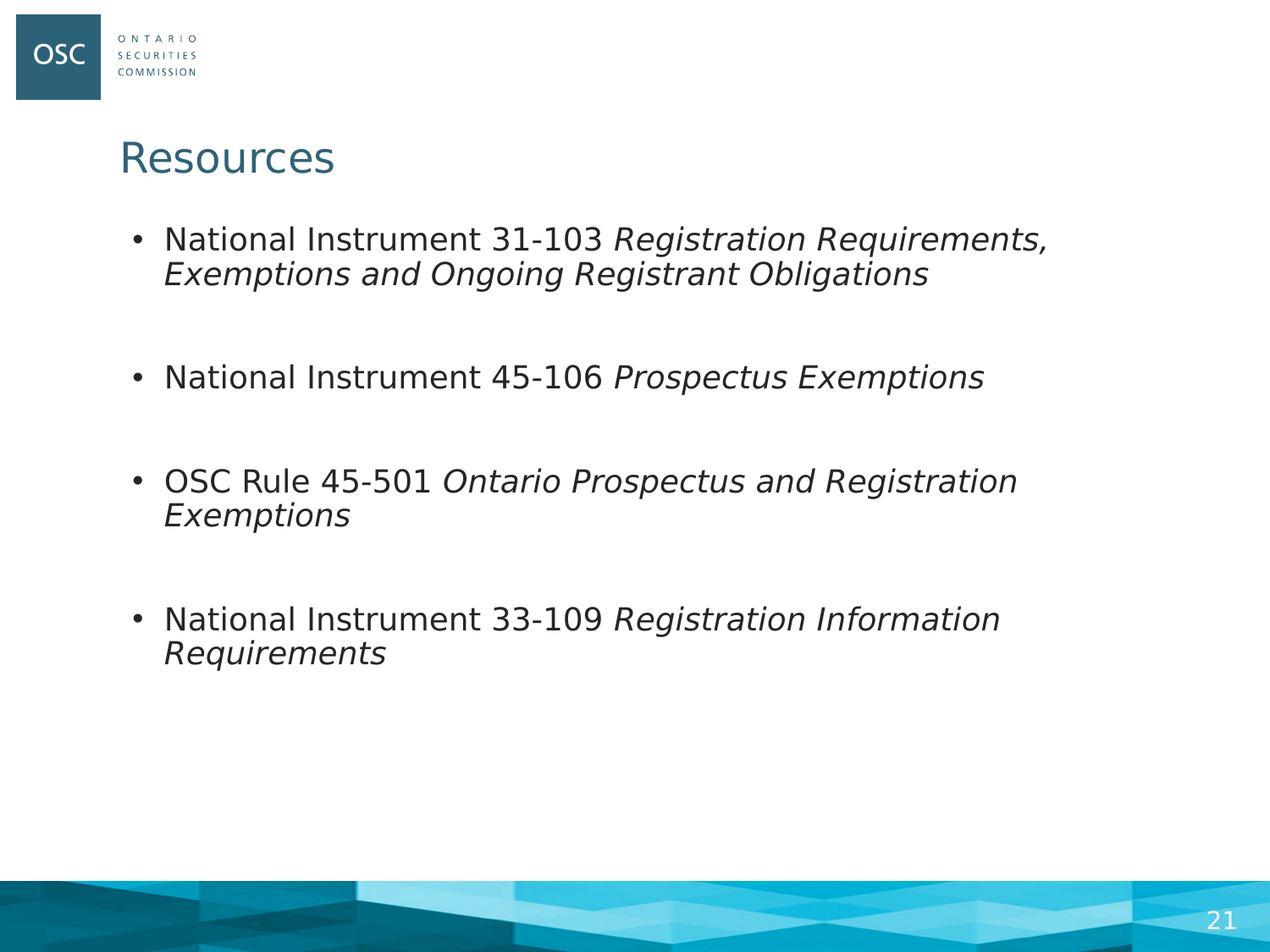

# Resources
National Instrument 31-103 Registration Requirements, Exemptions and Ongoing Registrant Obligations

National Instrument 45-106 Prospectus Exemptions

OSC Rule 45-501 Ontario Prospectus and Registration Exemptions

National Instrument 33-109 Registration Information Requirements

21